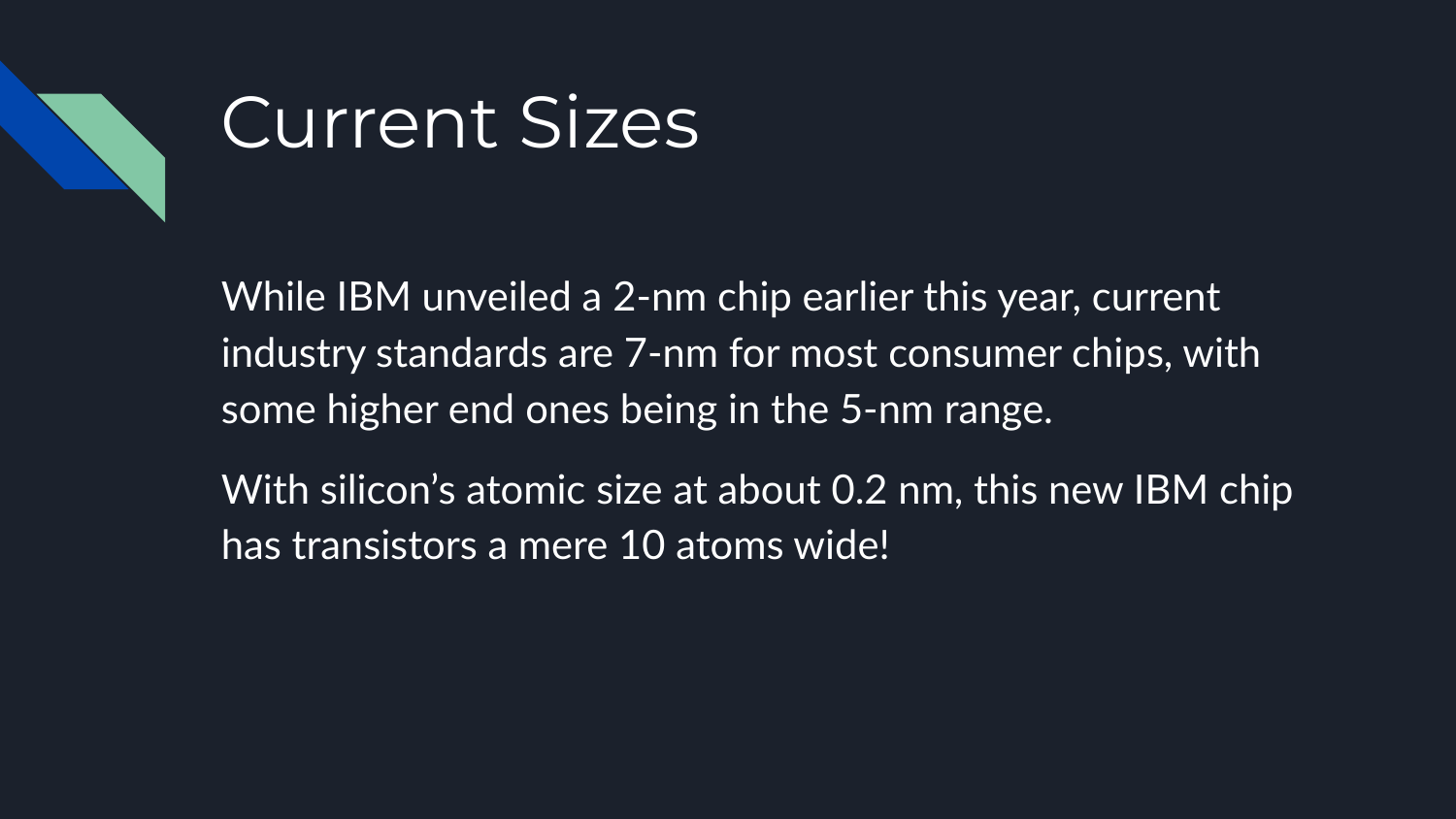

# Current Sizes
While IBM unveiled a 2-nm chip earlier this year, current industry standards are 7-nm for most consumer chips, with some higher end ones being in the 5-nm range.
With silicon’s atomic size at about 0.2 nm, this new IBM chip has transistors a mere 10 atoms wide!